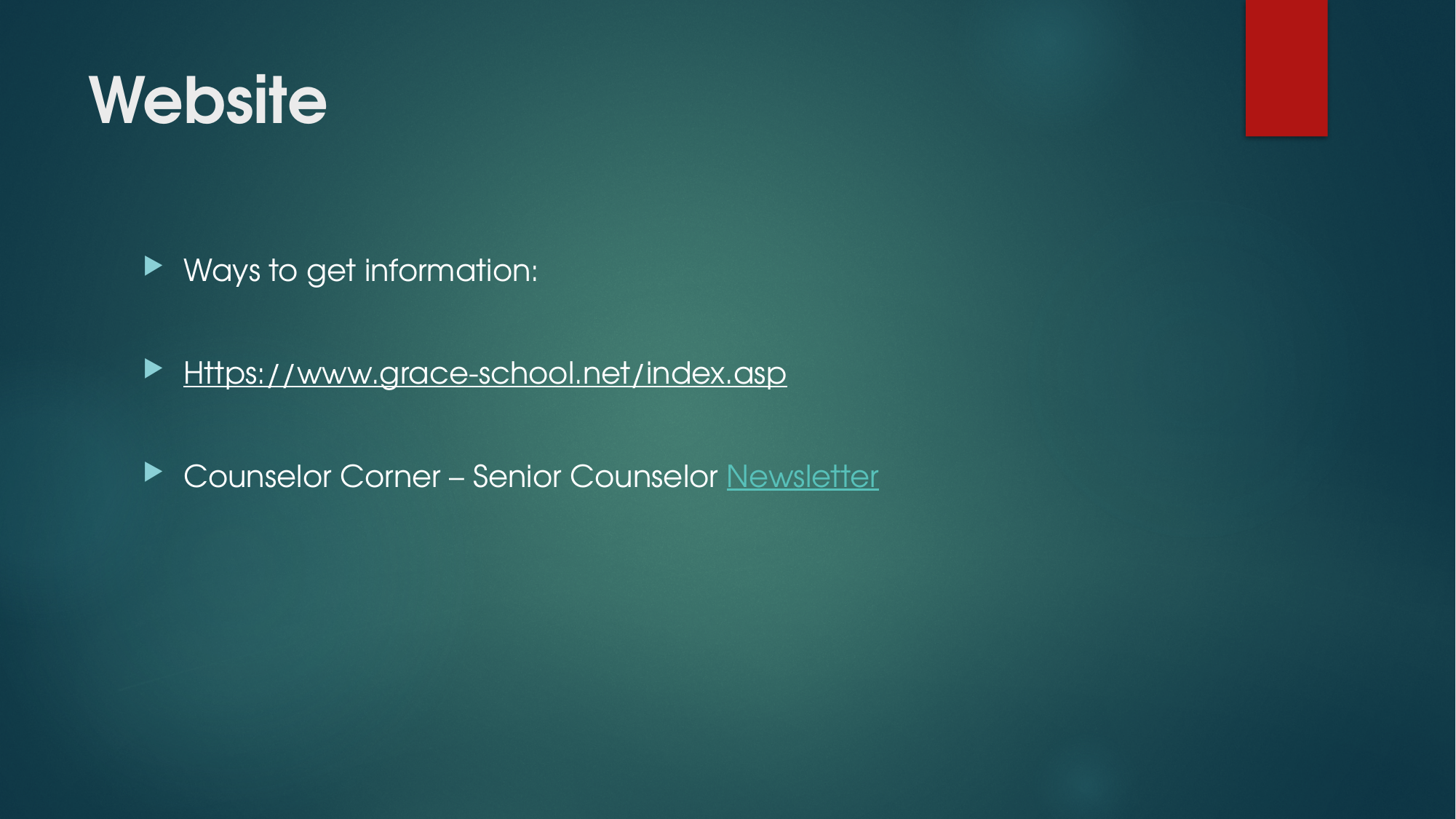

# Website
Ways to get information:

Https://www.grace-school.net/index.asp

Counselor Corner – Senior Counselor Newsletter